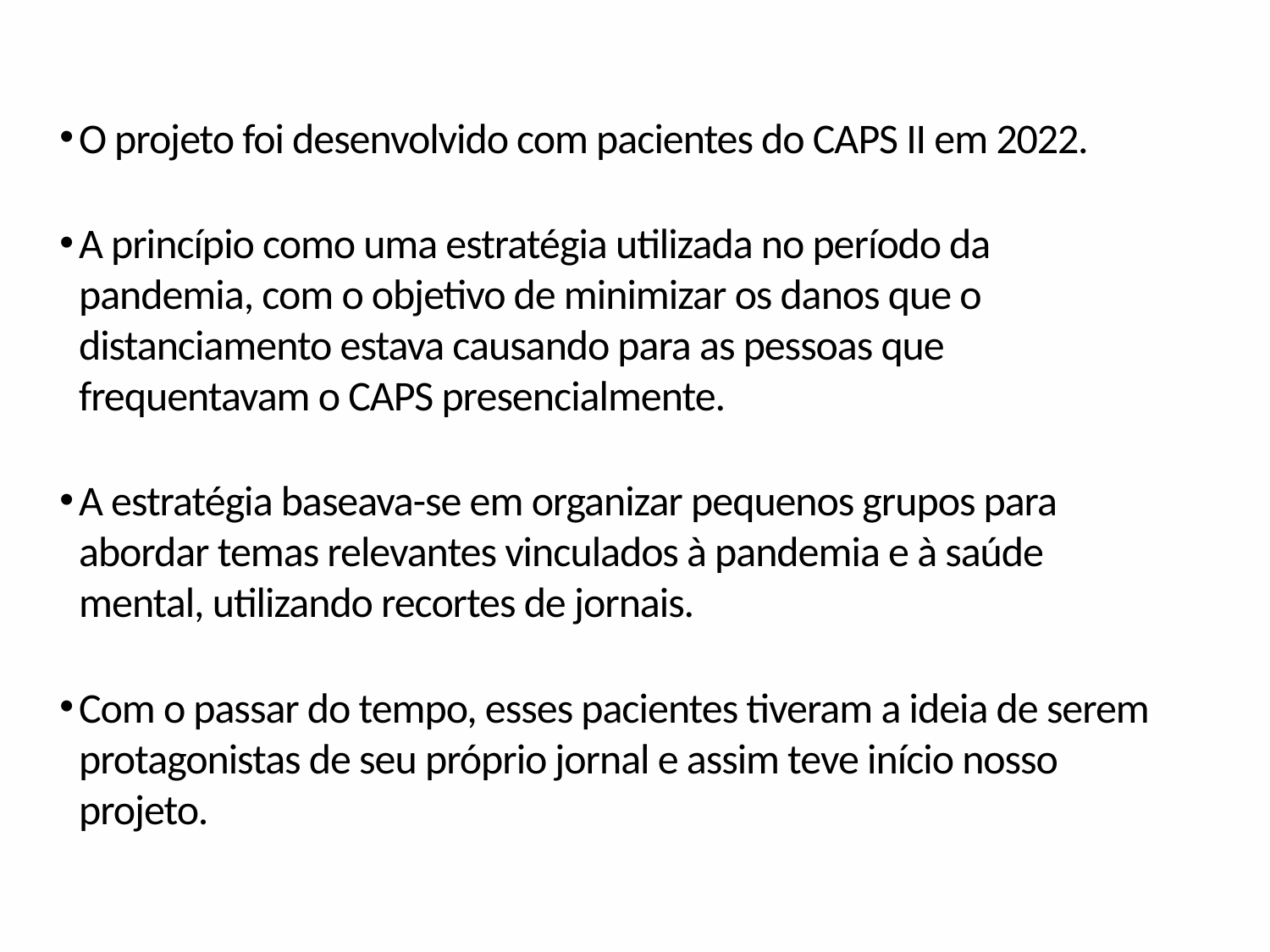

O projeto foi desenvolvido com pacientes do CAPS II em 2022.

A princípio como uma estratégia utilizada no período da pandemia, com o objetivo de minimizar os danos que o distanciamento estava causando para as pessoas que frequentavam o CAPS presencialmente.

A estratégia baseava-se em organizar pequenos grupos para abordar temas relevantes vinculados à pandemia e à saúde mental, utilizando recortes de jornais.

Com o passar do tempo, esses pacientes tiveram a ideia de serem protagonistas de seu próprio jornal e assim teve início nosso projeto.